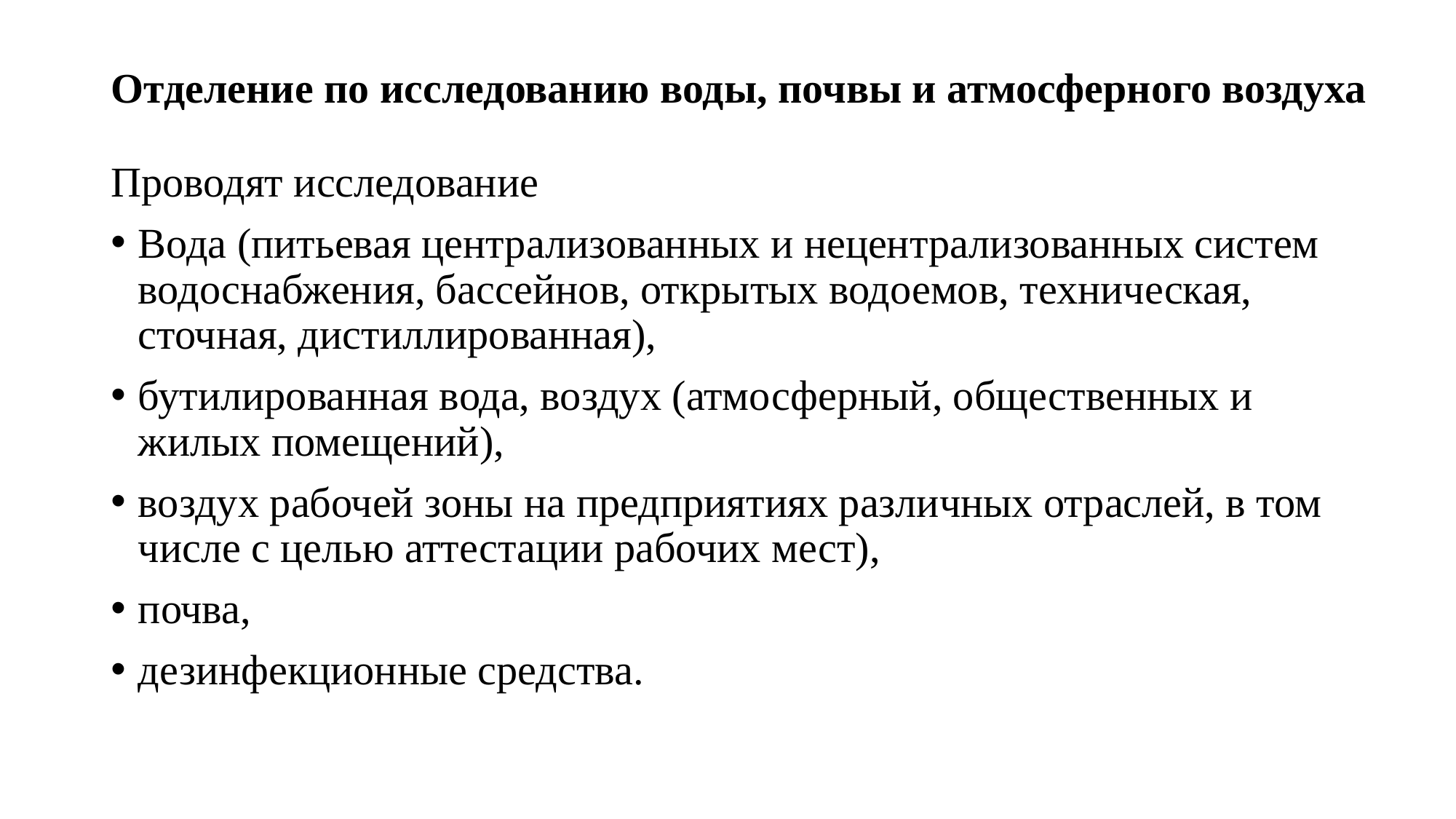

# Отделение по исследованию воды, почвы и атмосферного воздуха
Проводят исследование
Вода (питьевая централизованных и нецентрализованных систем водоснабжения, бассейнов, открытых водоемов, техническая, сточная, дистиллированная),
бутилированная вода, воздух (атмосферный, общественных и жилых помещений),
воздух рабочей зоны на предприятиях различных отраслей, в том числе с целью аттестации рабочих мест),
почва,
дезинфекционные средства.